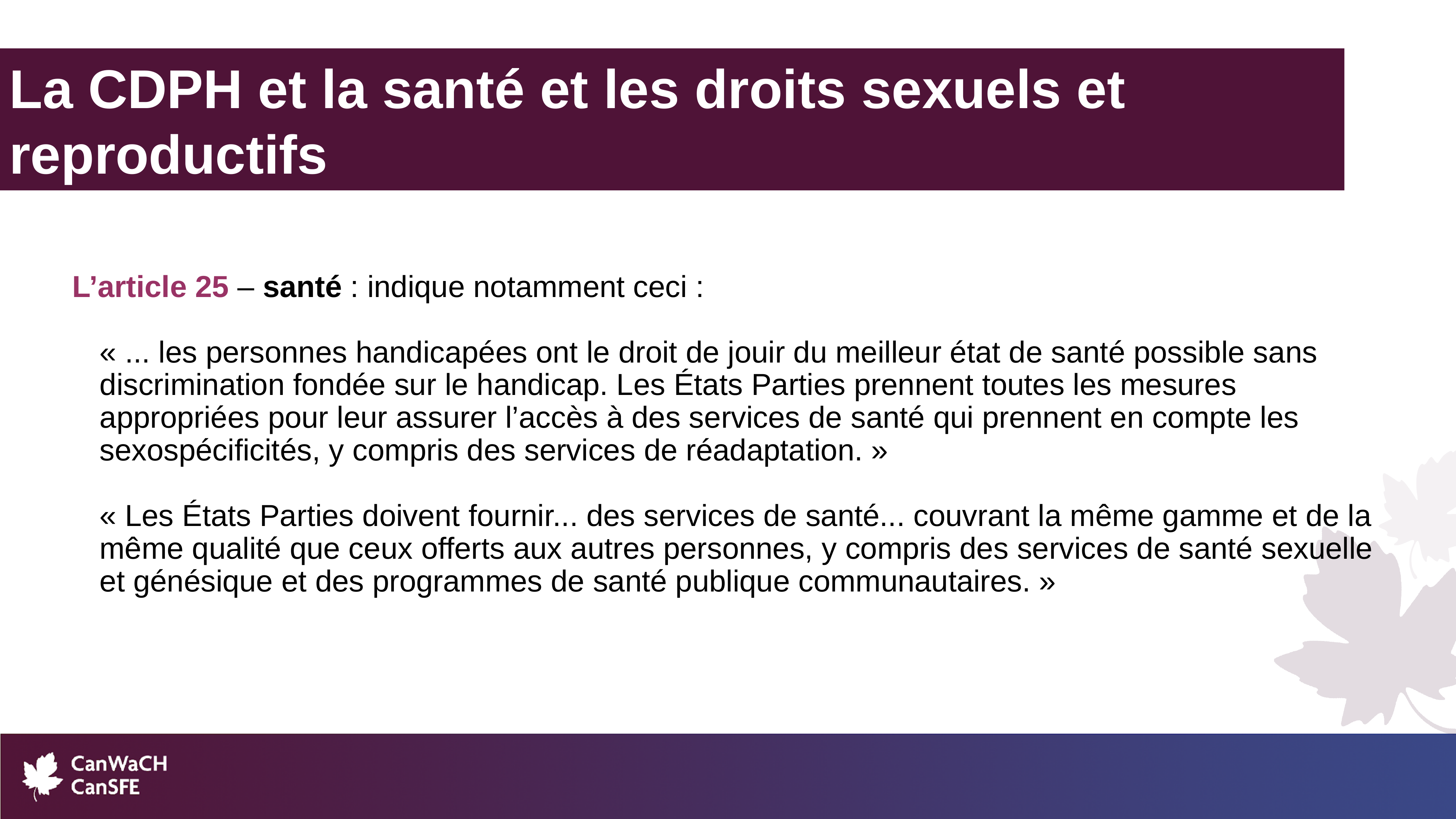

La CDPH et la santé et les droits sexuels et reproductifs
L’article 25 – santé : indique notamment ceci :

« ... les personnes handicapées ont le droit de jouir du meilleur état de santé possible sans discrimination fondée sur le handicap. Les États Parties prennent toutes les mesures appropriées pour leur assurer l’accès à des services de santé qui prennent en compte les sexospécificités, y compris des services de réadaptation. »

« Les États Parties doivent fournir... des services de santé... couvrant la même gamme et de la même qualité que ceux offerts aux autres personnes, y compris des services de santé sexuelle et génésique et des programmes de santé publique communautaires. »